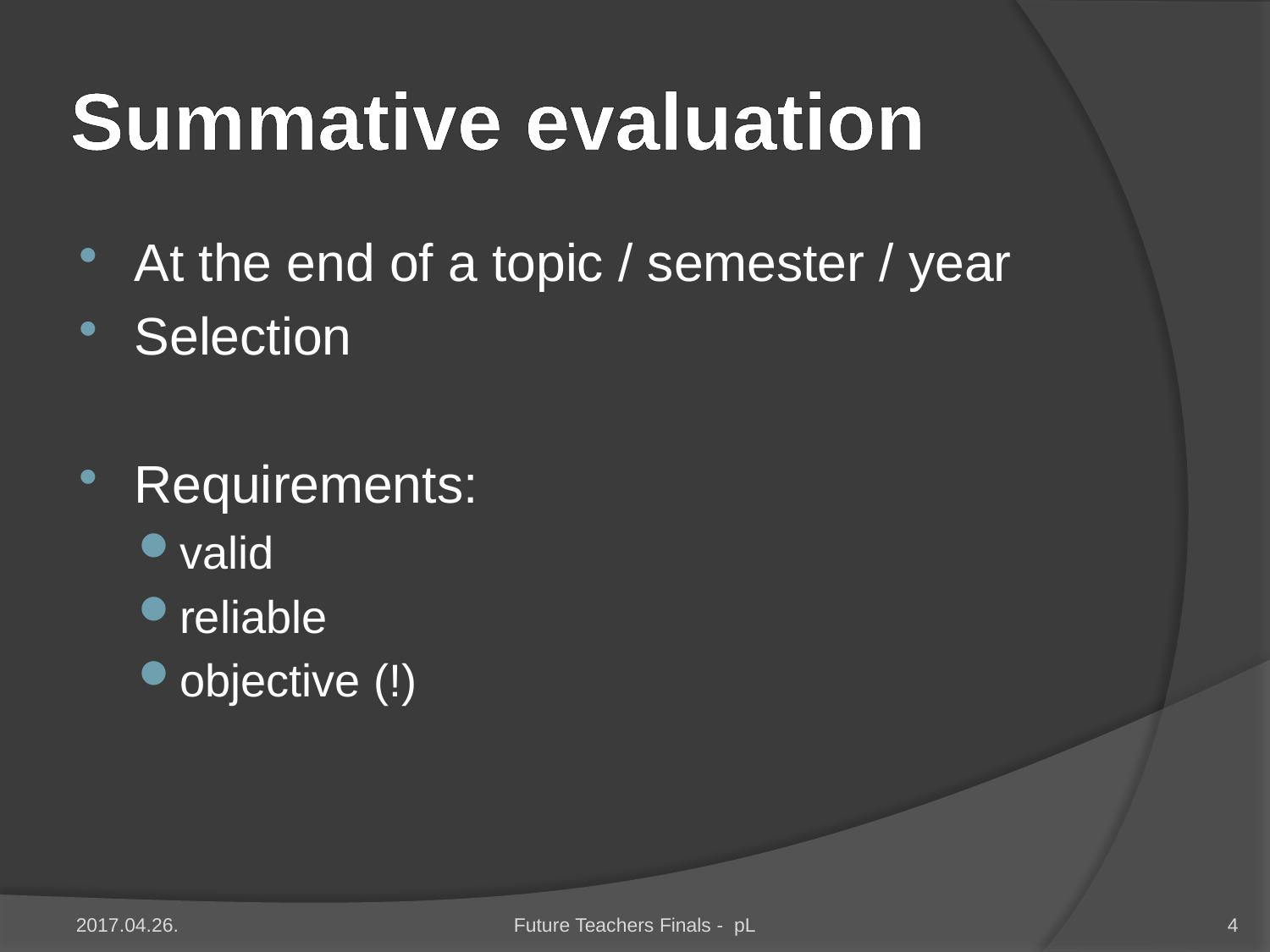

# Summative evaluation
At the end of a topic / semester / year
Selection

Requirements:
valid
reliable
objective (!)
2017.04.26.
Future Teachers Finals -  pL
4